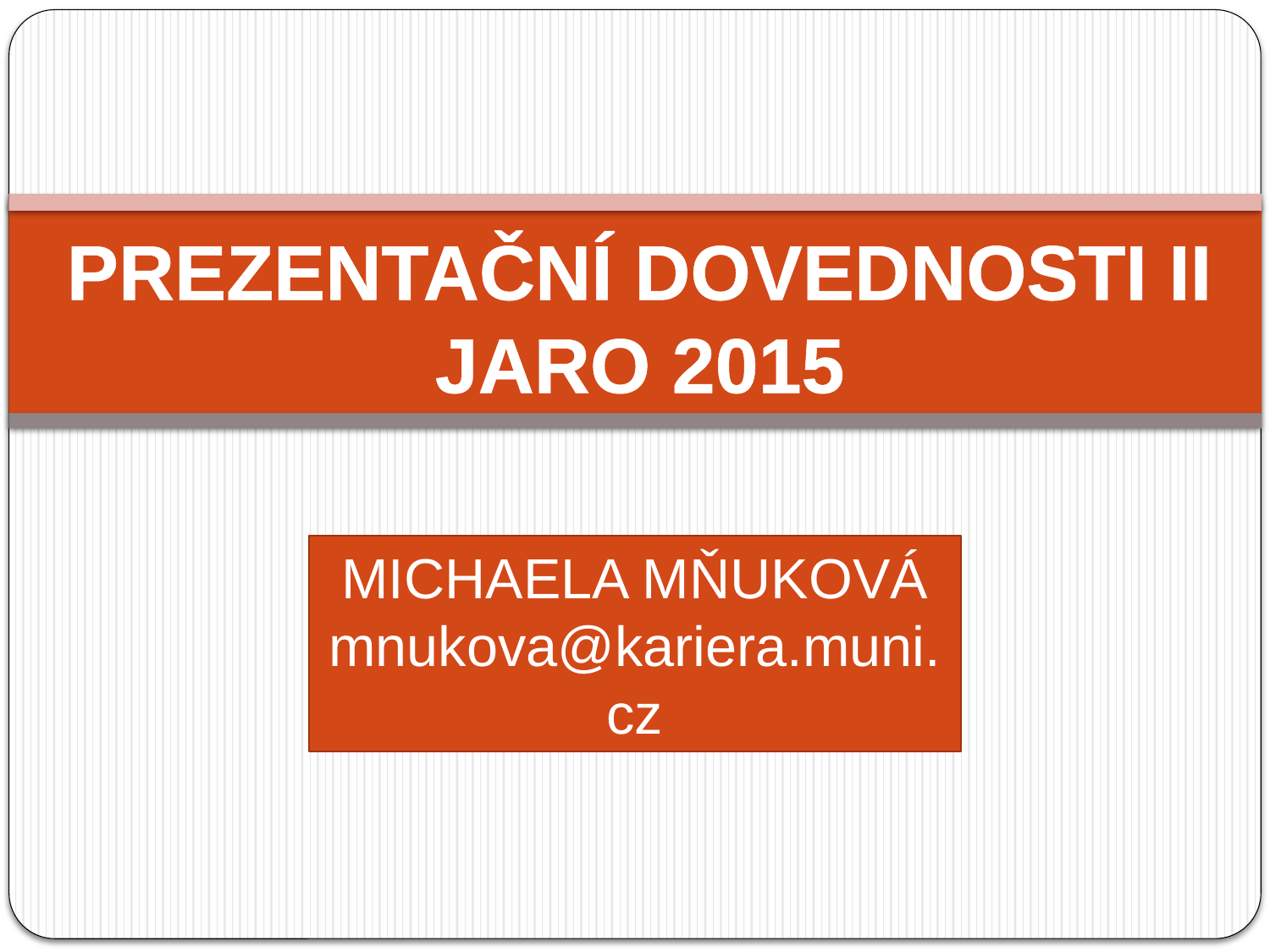

PREZENTAČNÍ DOVEDNOSTI II JARO 2015
MICHAELA MŇUKOVÁ
mnukova@kariera.muni.cz